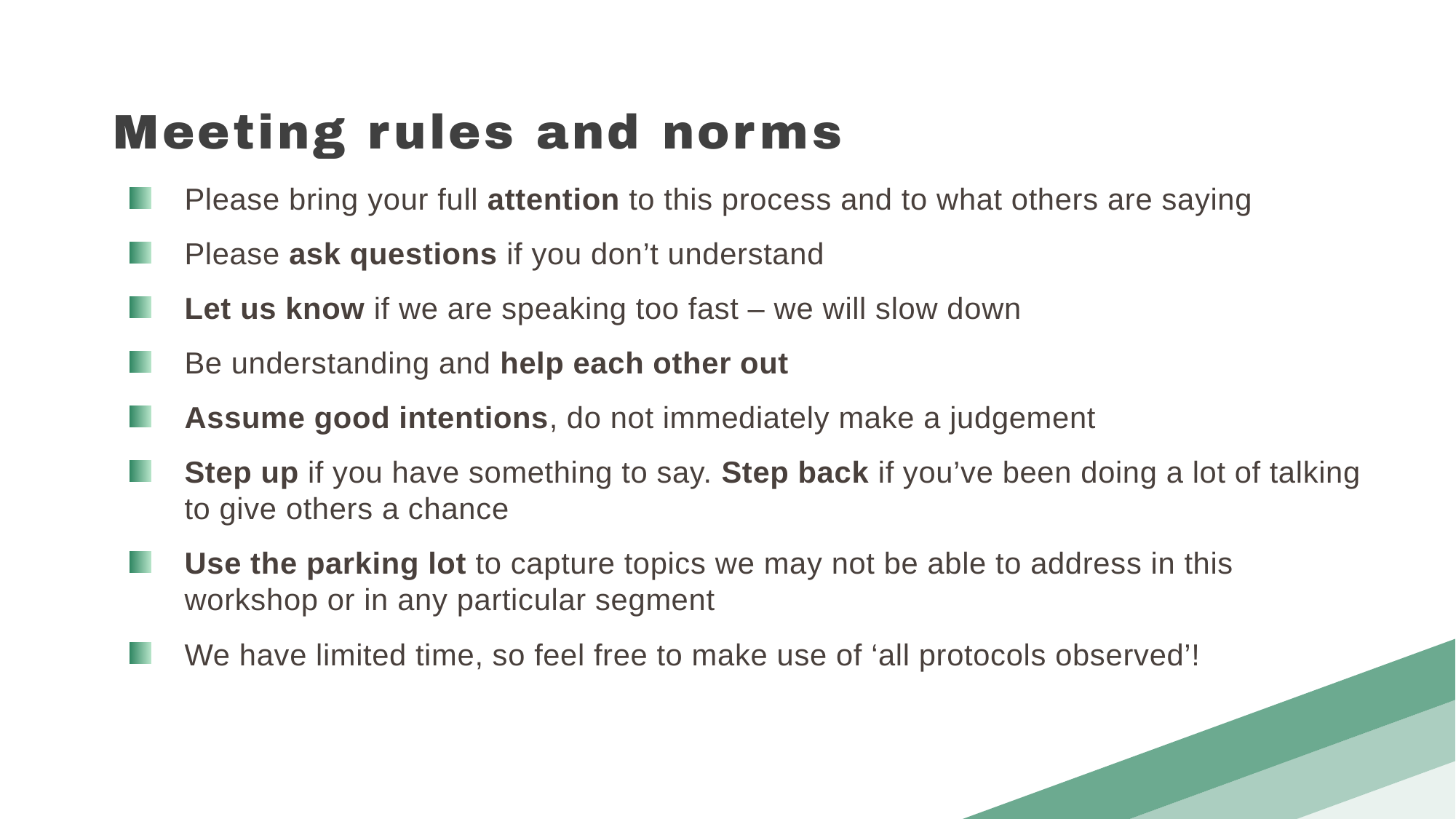

Meeting rules and norms
Please bring your full attention to this process and to what others are saying
Please ask questions if you don’t understand
Let us know if we are speaking too fast – we will slow down
Be understanding and help each other out
Assume good intentions, do not immediately make a judgement
Step up if you have something to say. Step back if you’ve been doing a lot of talking to give others a chance
Use the parking lot to capture topics we may not be able to address in this workshop or in any particular segment
We have limited time, so feel free to make use of ‘all protocols observed’!